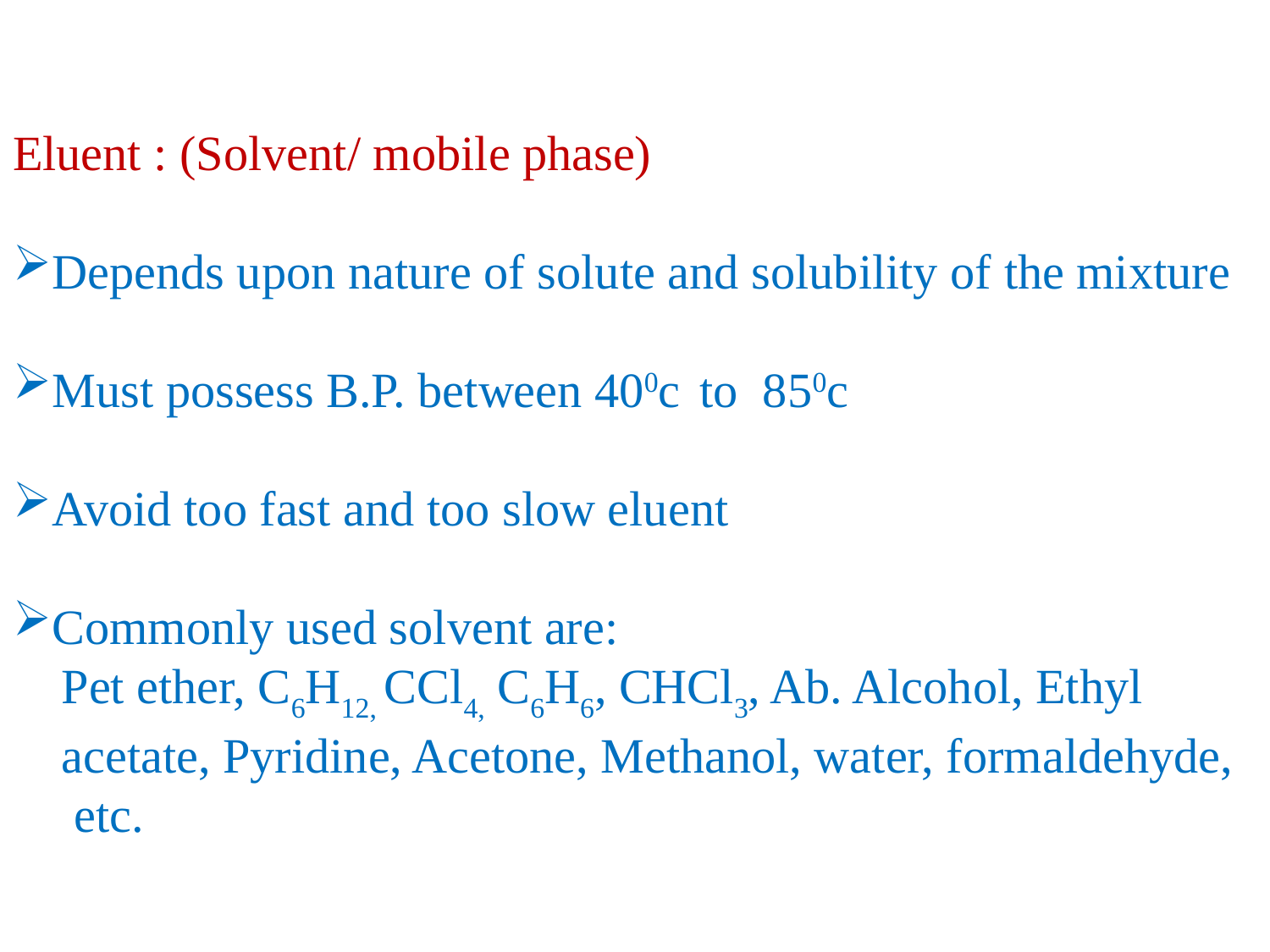

Eluent : (Solvent/ mobile phase)

Depends upon nature of solute and solubility of the mixture

Must possess B.P. between 400c  to  850c

Avoid too fast and too slow eluent

Commonly used solvent are:
    Pet ether, C6H12, CCl4, C6H6, CHCl3, Ab. Alcohol, Ethyl
    acetate, Pyridine, Acetone, Methanol, water, formaldehyde,
     etc.